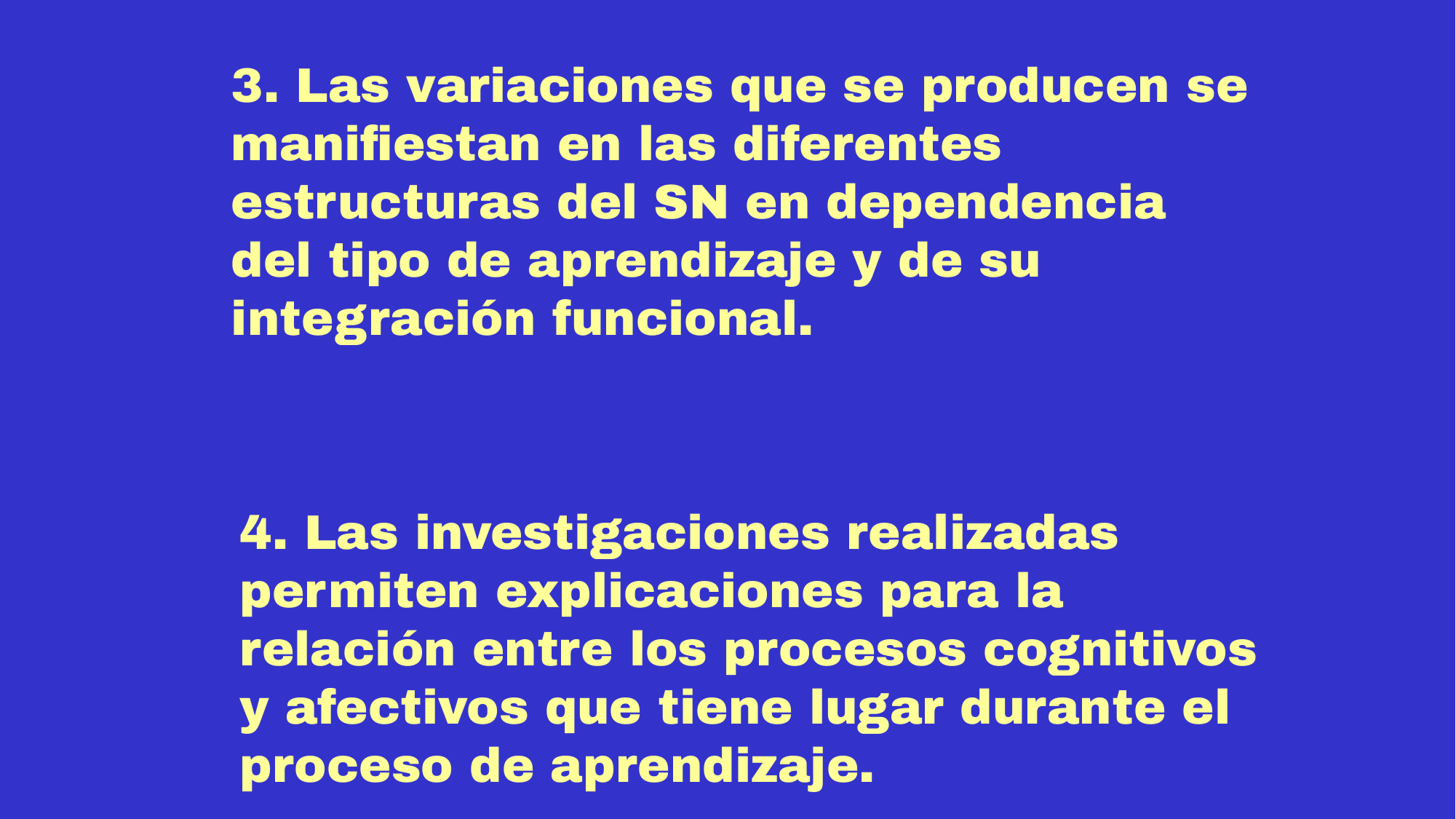

3. Las variaciones que se producen se manifiestan en las diferentes estructuras del SN en dependencia del tipo de aprendizaje y de su  integración funcional.
4. Las investigaciones realizadas permiten explicaciones para la relación entre los procesos cognitivos y afectivos que tiene lugar durante el proceso de aprendizaje.